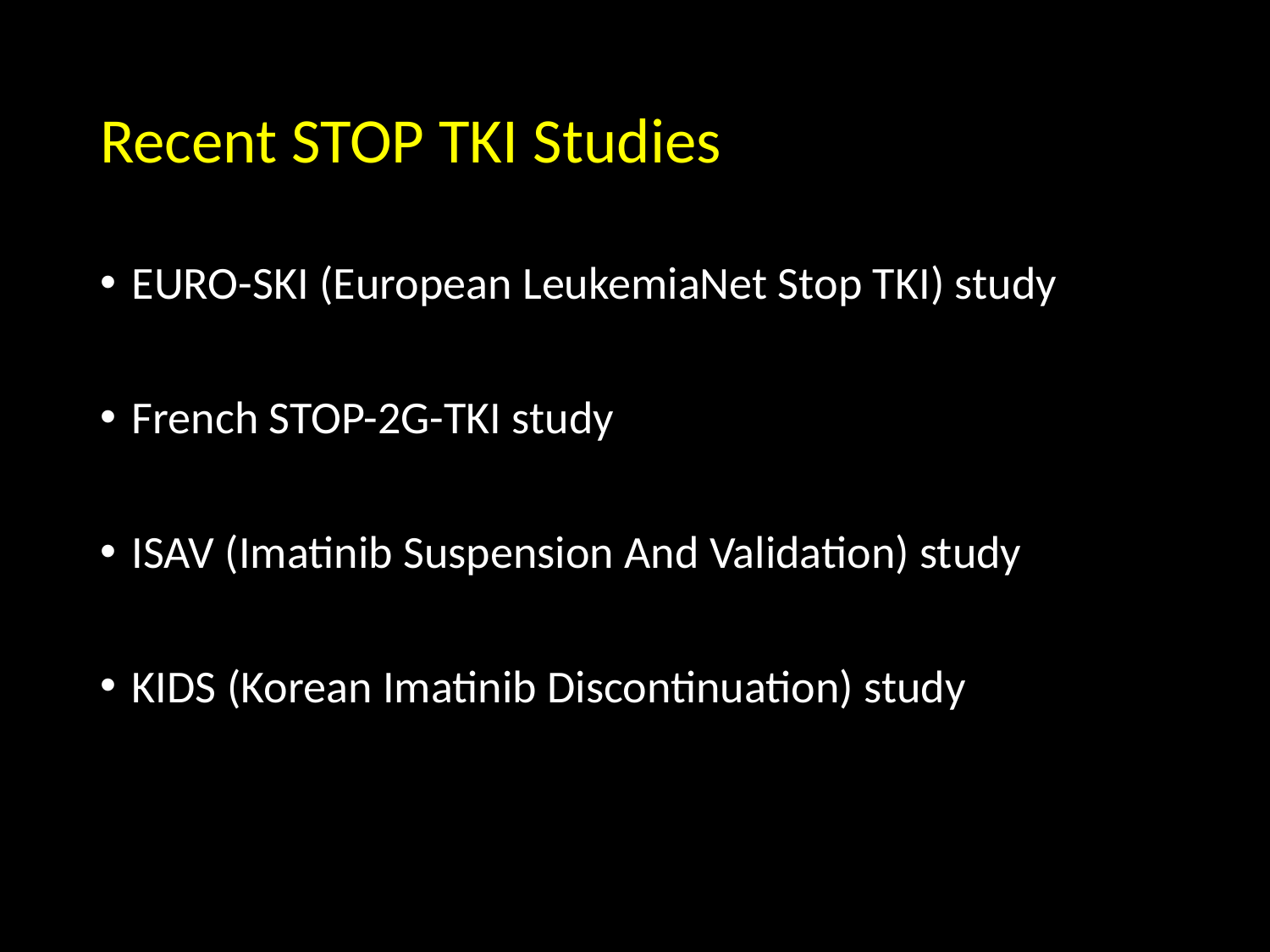

# Recent STOP TKI Studies
EURO-SKI (European LeukemiaNet Stop TKI) study

French STOP-2G-TKI study

ISAV (Imatinib Suspension And Validation) study

KIDS (Korean Imatinib Discontinuation) study